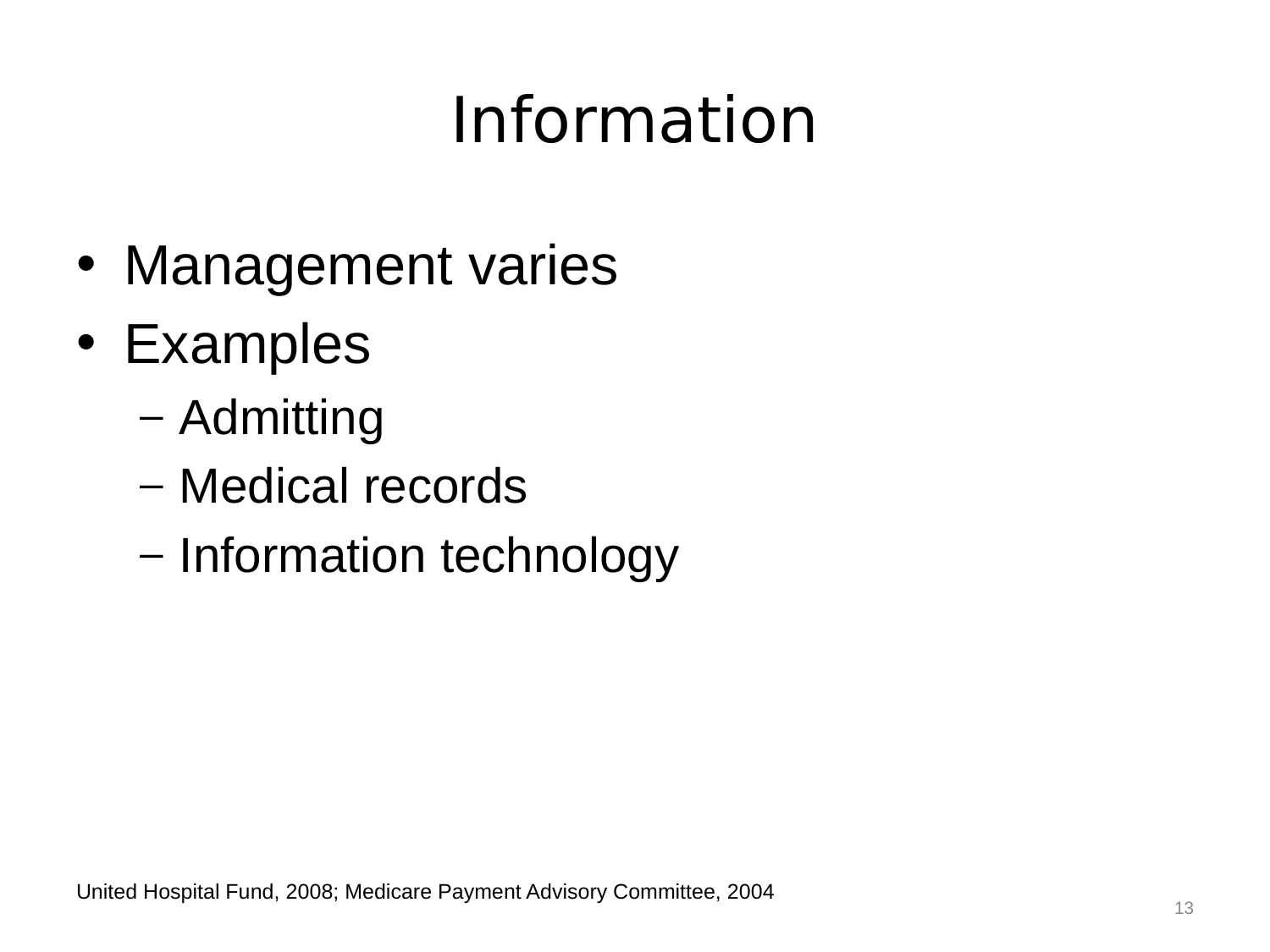

# Information
Management varies
Examples
Admitting
Medical records
Information technology
13
United Hospital Fund, 2008; Medicare Payment Advisory Committee, 2004